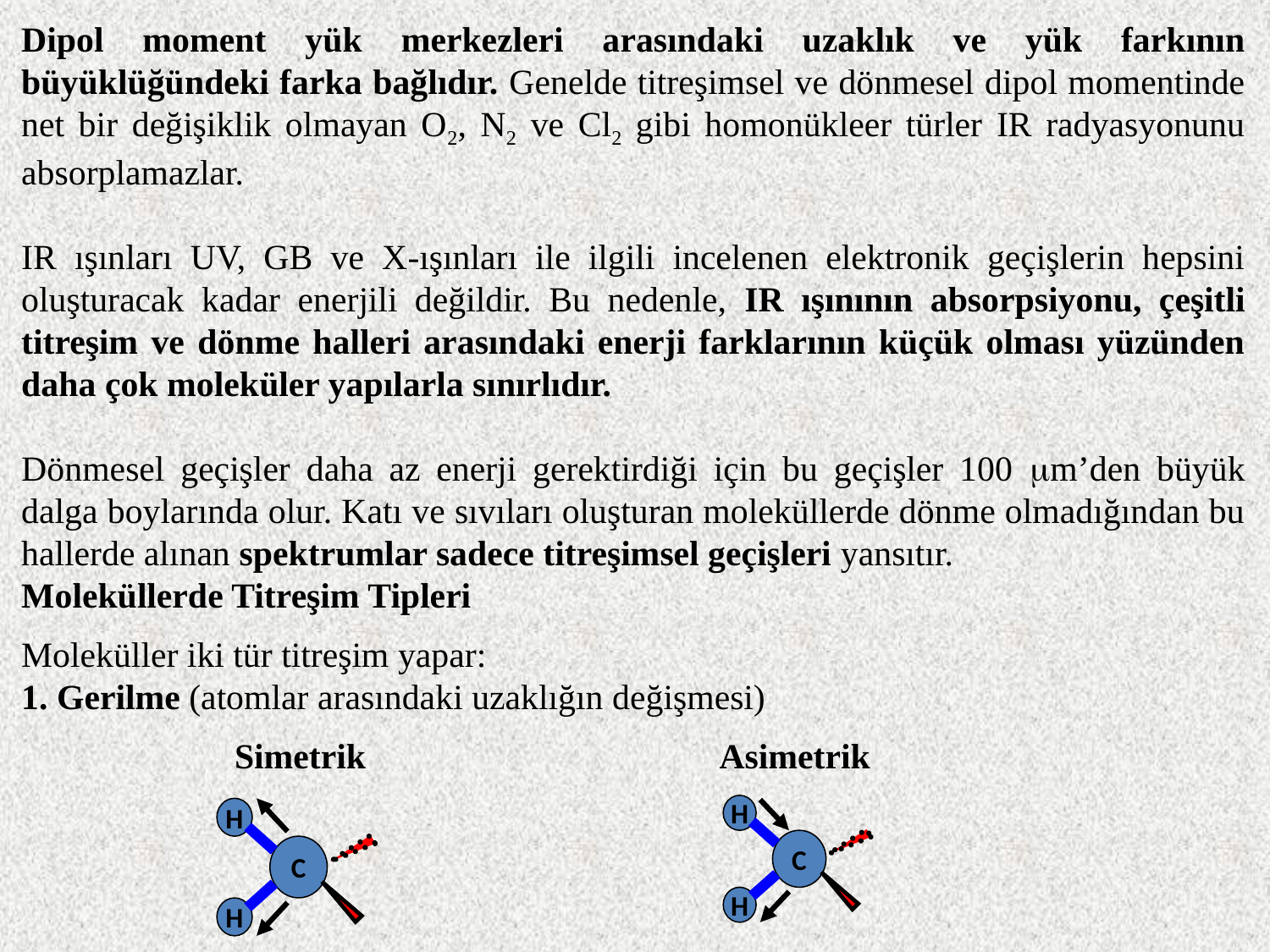

Dipol moment yük merkezleri arasındaki uzaklık ve yük farkının büyüklüğündeki farka bağlıdır. Genelde titreşimsel ve dönmesel dipol momentinde net bir değişiklik olmayan O2, N2 ve Cl2 gibi homonükleer türler IR radyasyonunu absorplamazlar.

IR ışınları UV, GB ve X-ışınları ile ilgili incelenen elektronik geçişlerin hepsini oluşturacak kadar enerjili değildir. Bu nedenle, IR ışınının absorpsiyonu, çeşitli titreşim ve dönme halleri arasındaki enerji farklarının küçük olması yüzünden daha çok moleküler yapılarla sınırlıdır.

Dönmesel geçişler daha az enerji gerektirdiği için bu geçişler 100 μm’den büyük dalga boylarında olur. Katı ve sıvıları oluşturan moleküllerde dönme olmadığından bu hallerde alınan spektrumlar sadece titreşimsel geçişleri yansıtır.
Moleküllerde Titreşim Tipleri

Moleküller iki tür titreşim yapar:
1. Gerilme (atomlar arasındaki uzaklığın değişmesi)

                        Simetrik                                        Asimetrik
H

C

H

H

C

H